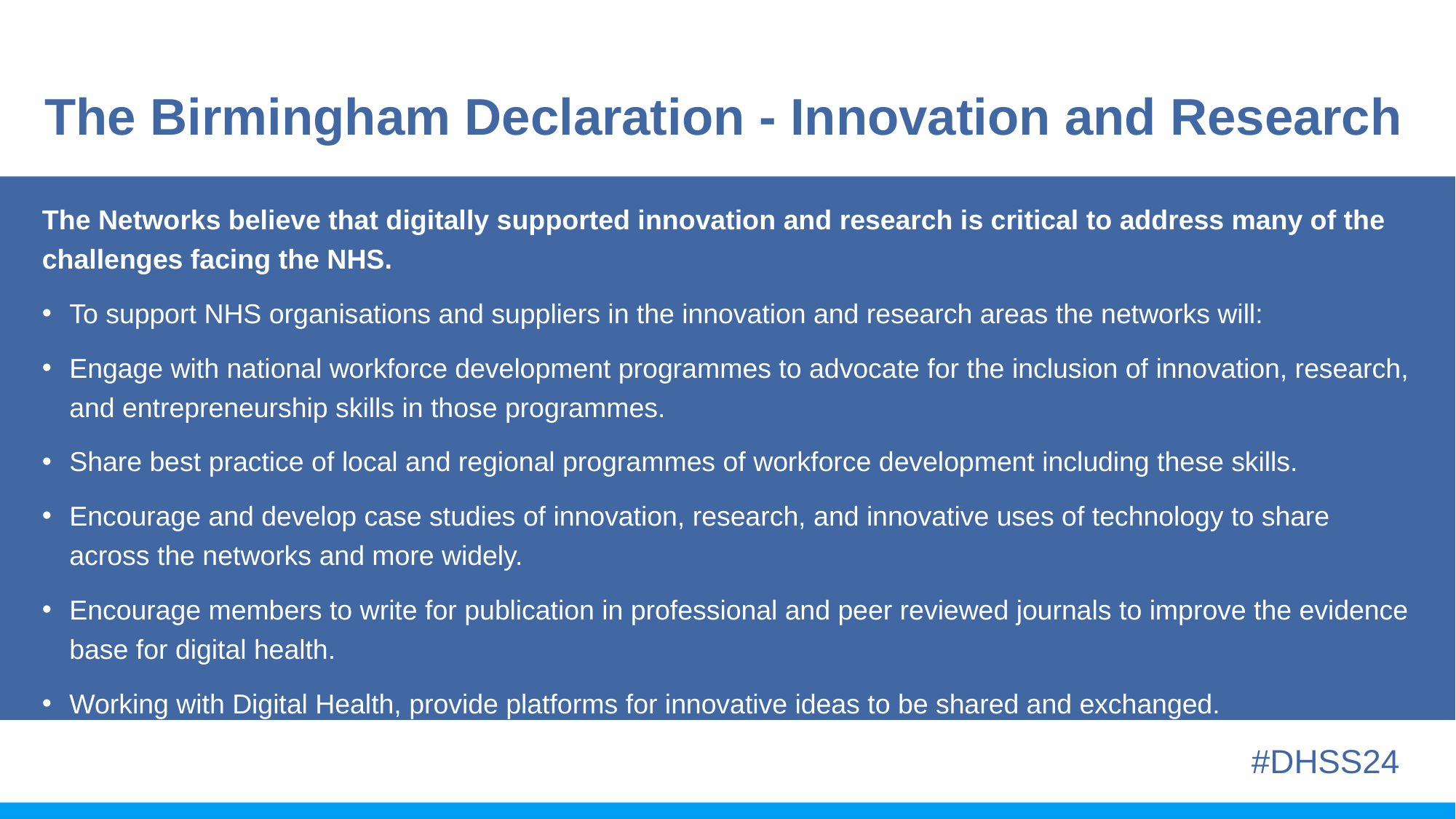

The Birmingham Declaration - Innovation and Research

The Networks believe that digitally supported innovation and research is critical to address many of the challenges facing the NHS.
To support NHS organisations and suppliers in the innovation and research areas the networks will:
Engage with national workforce development programmes to advocate for the inclusion of innovation, research, and entrepreneurship skills in those programmes.
Share best practice of local and regional programmes of workforce development including these skills.
Encourage and develop case studies of innovation, research, and innovative uses of technology to share across the networks and more widely.
Encourage members to write for publication in professional and peer reviewed journals to improve the evidence base for digital health.
Working with Digital Health, provide platforms for innovative ideas to be shared and exchanged.
#DHSS24